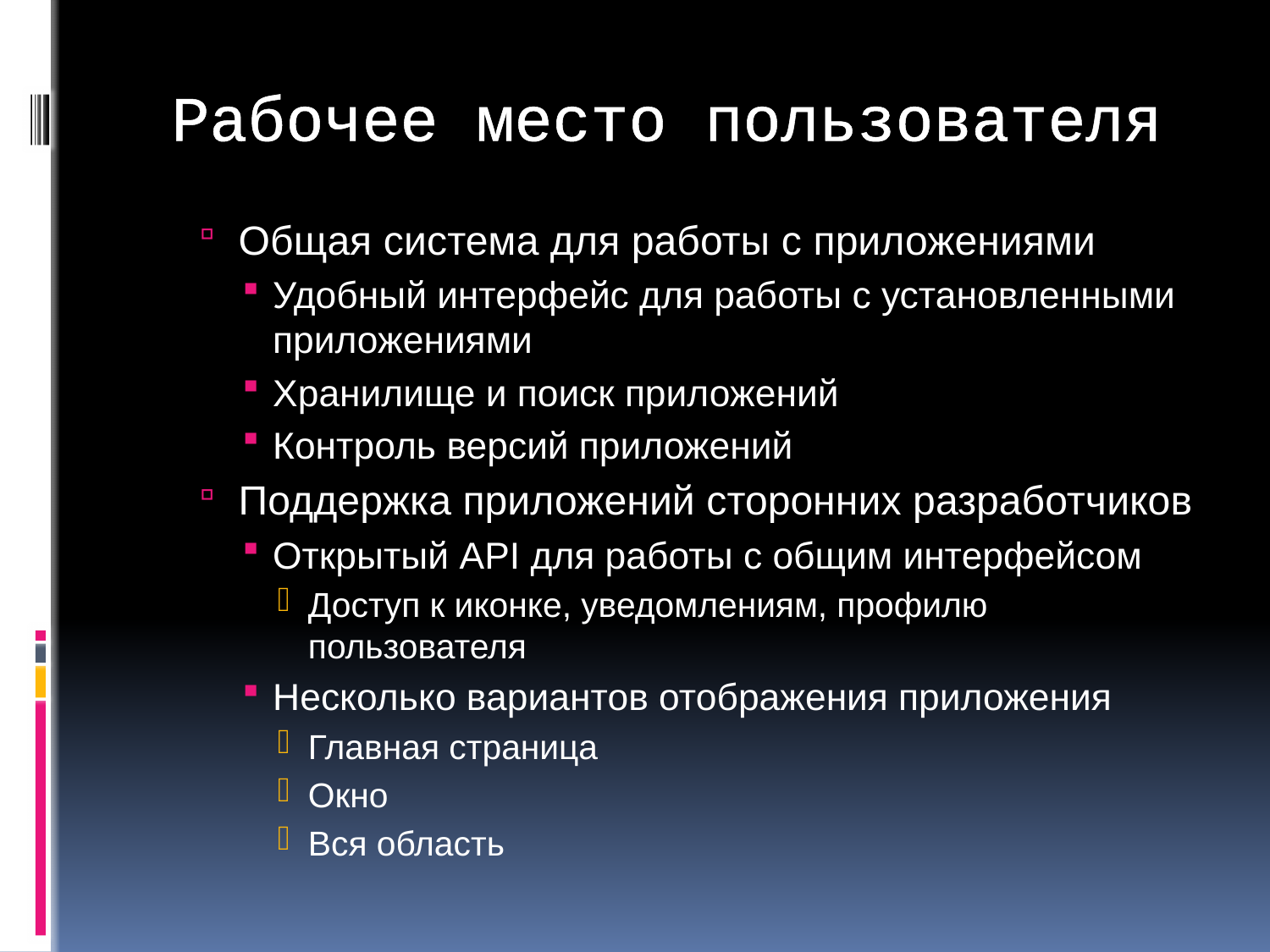

# Рабочее место пользователя
Общая система для работы с приложениями
Удобный интерфейс для работы с установленными приложениями
Хранилище и поиск приложений
Контроль версий приложений
Поддержка приложений сторонних разработчиков
Открытый API для работы с общим интерфейсом
Доступ к иконке, уведомлениям, профилю пользователя
Несколько вариантов отображения приложения
Главная страница
Окно
Вся область